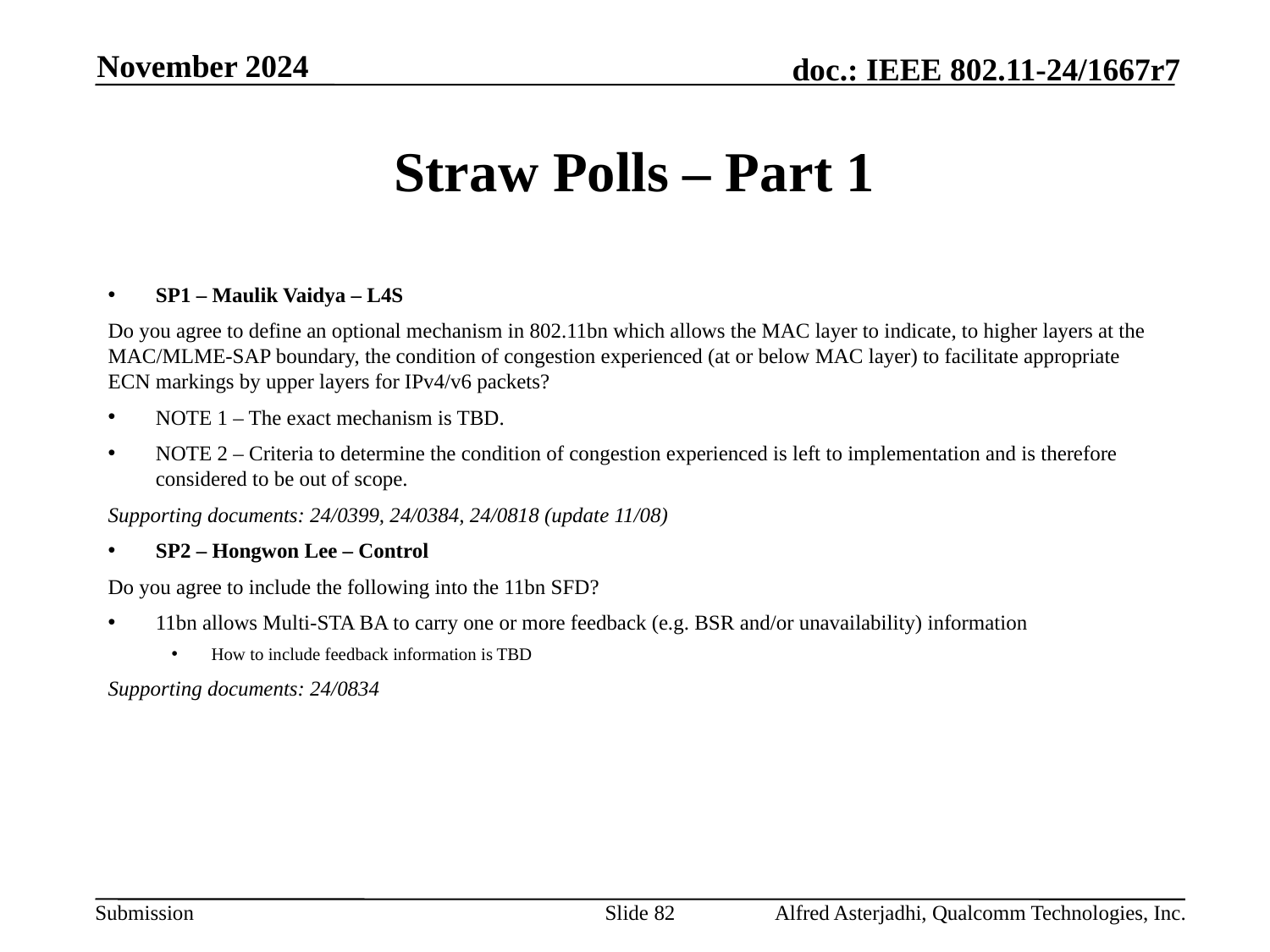

November 2024
# Straw Polls – Part 1
SP1 – Maulik Vaidya – L4S
Do you agree to define an optional mechanism in 802.11bn which allows the MAC layer to indicate, to higher layers at the MAC/MLME-SAP boundary, the condition of congestion experienced (at or below MAC layer) to facilitate appropriate ECN markings by upper layers for IPv4/v6 packets?
NOTE 1 – The exact mechanism is TBD.
NOTE 2 – Criteria to determine the condition of congestion experienced is left to implementation and is therefore considered to be out of scope.
Supporting documents: 24/0399, 24/0384, 24/0818 (update 11/08)
SP2 – Hongwon Lee – Control
Do you agree to include the following into the 11bn SFD?
11bn allows Multi-STA BA to carry one or more feedback (e.g. BSR and/or unavailability) information
How to include feedback information is TBD
Supporting documents: 24/0834
Slide 82
Alfred Asterjadhi, Qualcomm Technologies, Inc.